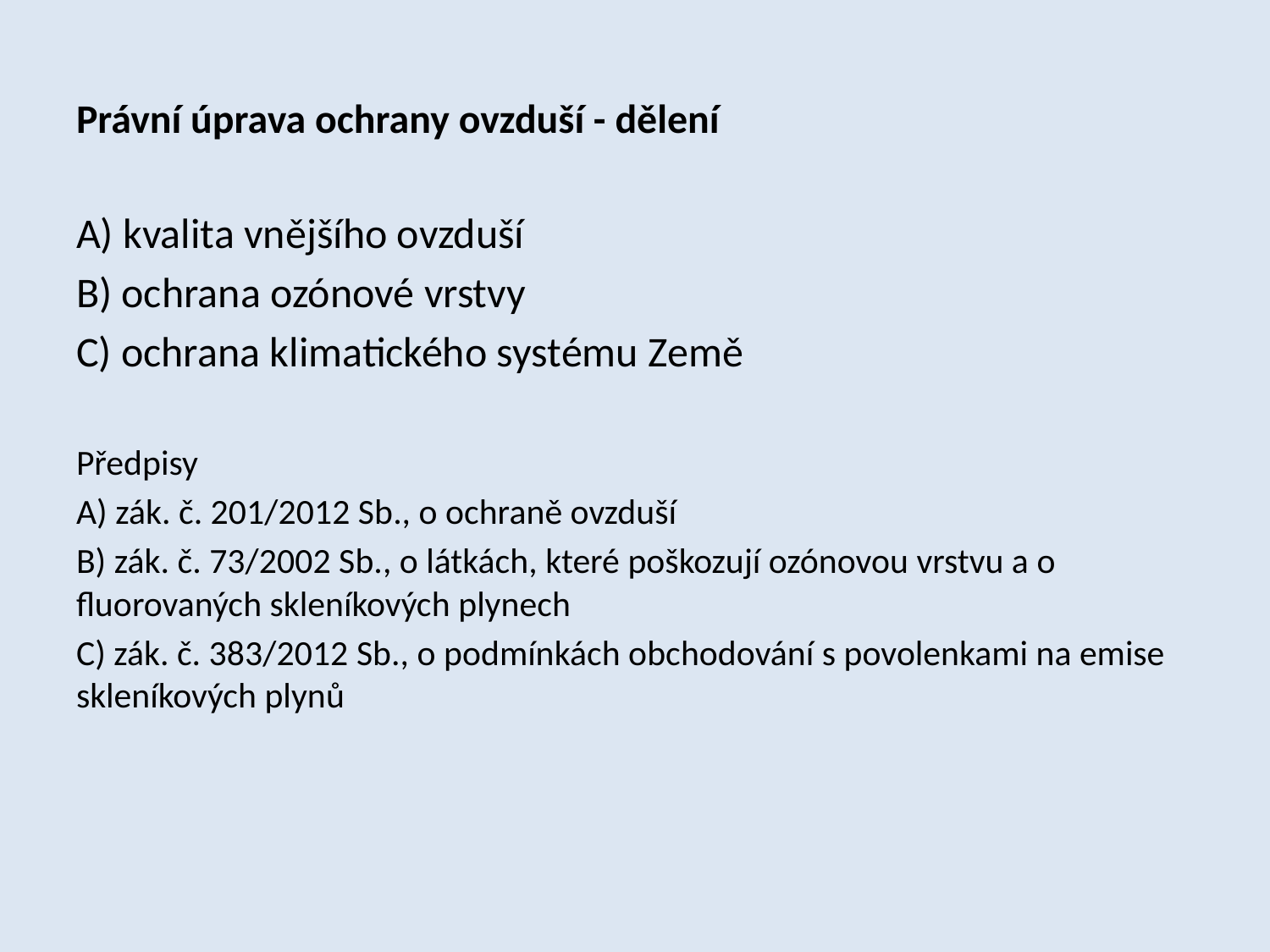

Právní úprava ochrany ovzduší - dělení

A) kvalita vnějšího ovzduší
B) ochrana ozónové vrstvy
C) ochrana klimatického systému Země

Předpisy
A) zák. č. 201/2012 Sb., o ochraně ovzduší
B) zák. č. 73/2002 Sb., o látkách, které poškozují ozónovou vrstvu a o  fluorovaných skleníkových plynech
C) zák. č. 383/2012 Sb., o podmínkách obchodování s povolenkami na emise skleníkových plynů